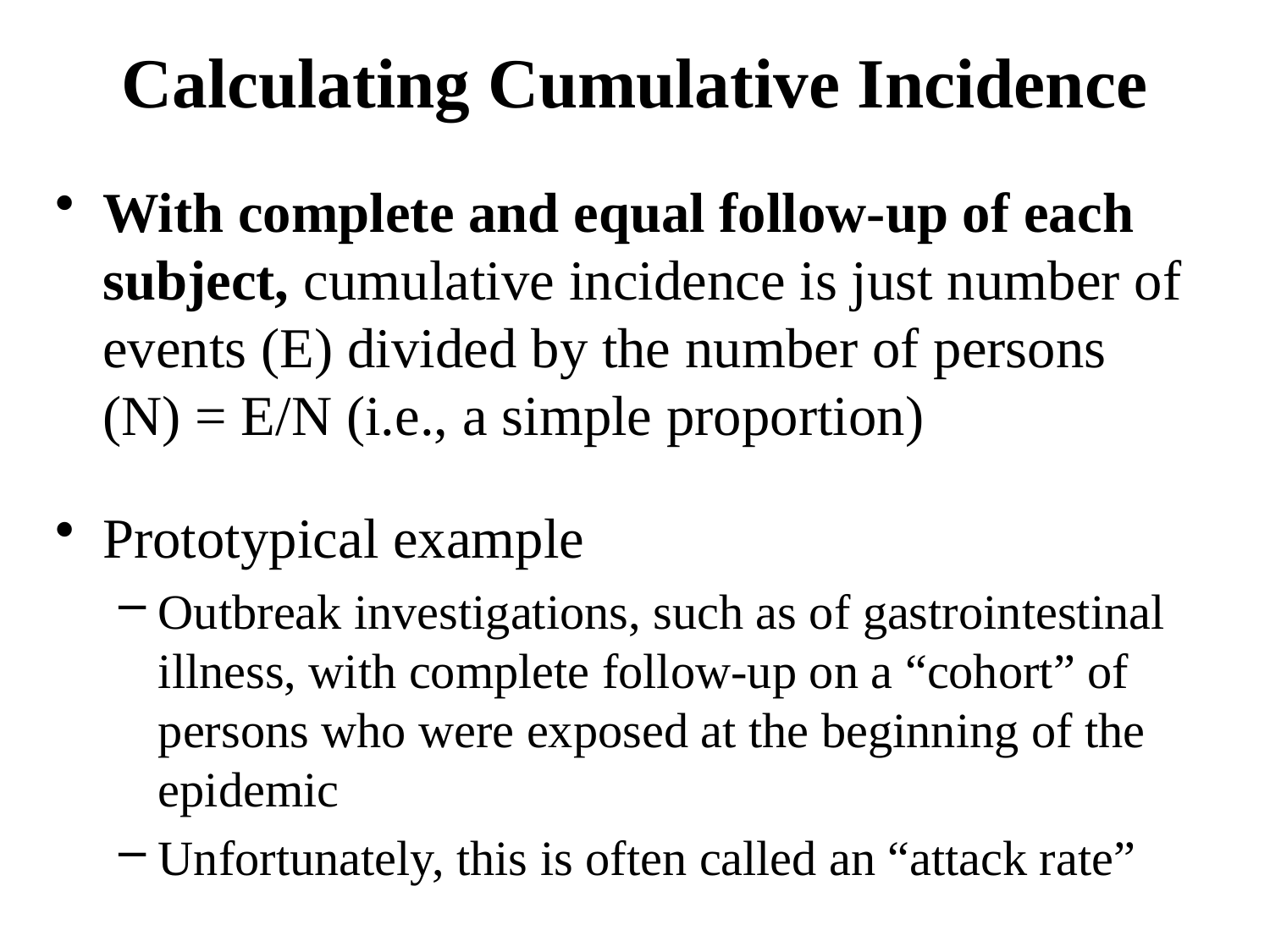

# Calculating Cumulative Incidence
With complete and equal follow-up of each subject, cumulative incidence is just number of events (E) divided by the number of persons (N) = E/N (i.e., a simple proportion)

Prototypical example
Outbreak investigations, such as of gastrointestinal illness, with complete follow-up on a “cohort” of persons who were exposed at the beginning of the epidemic
Unfortunately, this is often called an “attack rate”